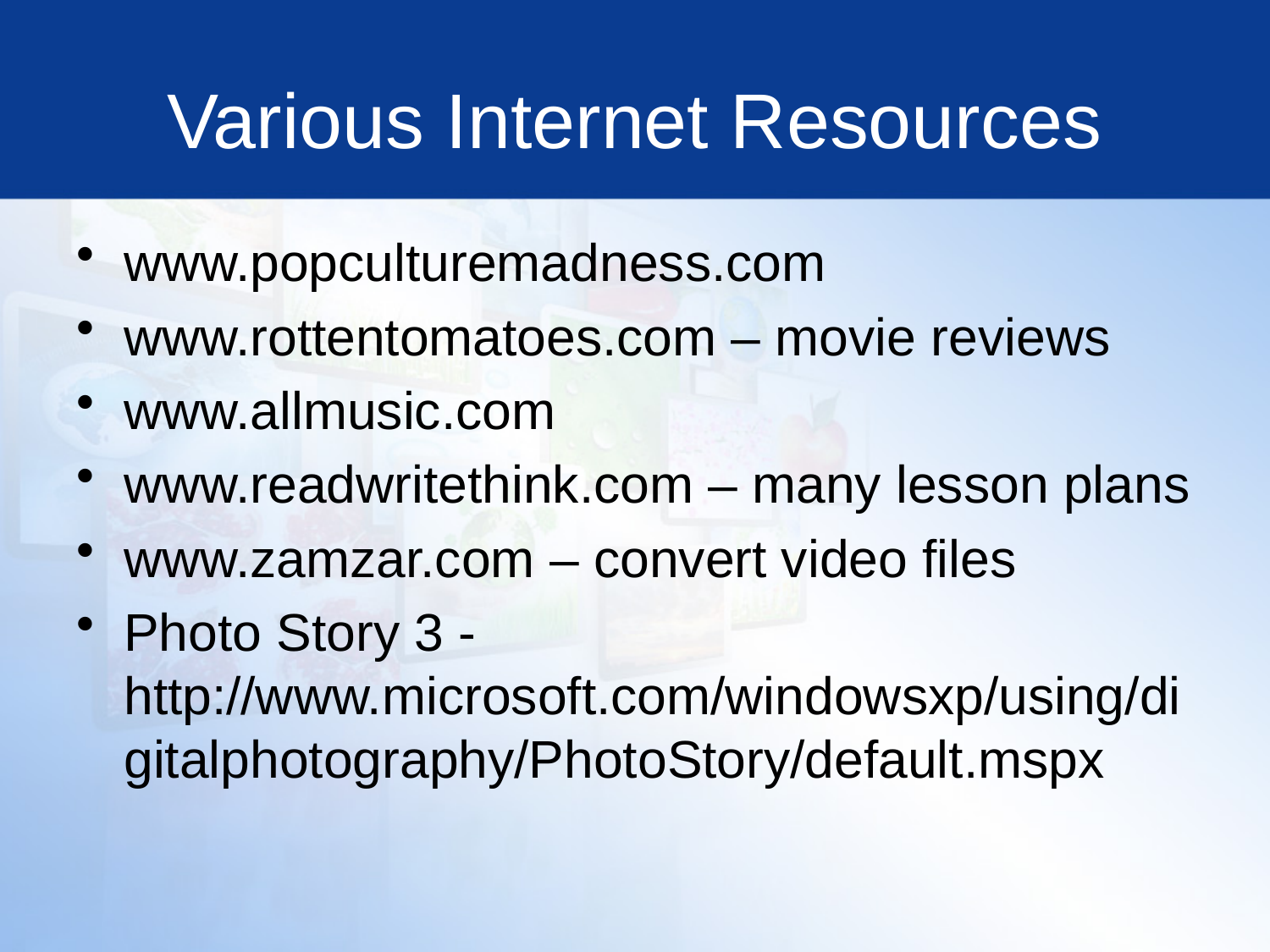

# Various Internet Resources
www.popculturemadness.com
www.rottentomatoes.com – movie reviews
www.allmusic.com
www.readwritethink.com – many lesson plans
www.zamzar.com – convert video files
Photo Story 3 - http://www.microsoft.com/windowsxp/using/digitalphotography/PhotoStory/default.mspx